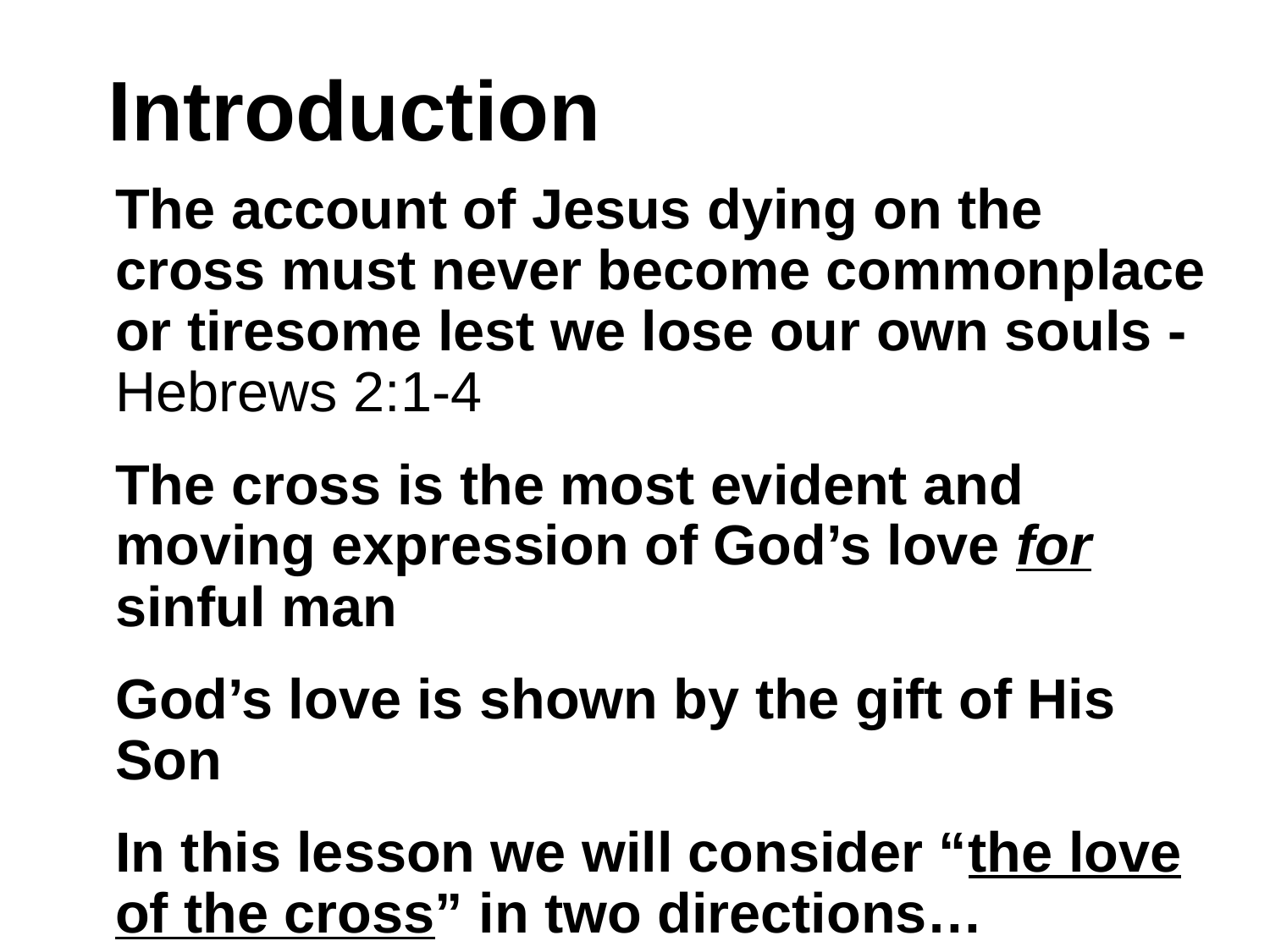

# Introduction
The account of Jesus dying on the cross must never become commonplace or tiresome lest we lose our own souls - Hebrews 2:1-4
The cross is the most evident and moving expression of God’s love for sinful man
God’s love is shown by the gift of His Son
In this lesson we will consider “the love of the cross” in two directions…
 The love of God shown FOR us by the cross
 The love of God shown BY us because of the cross